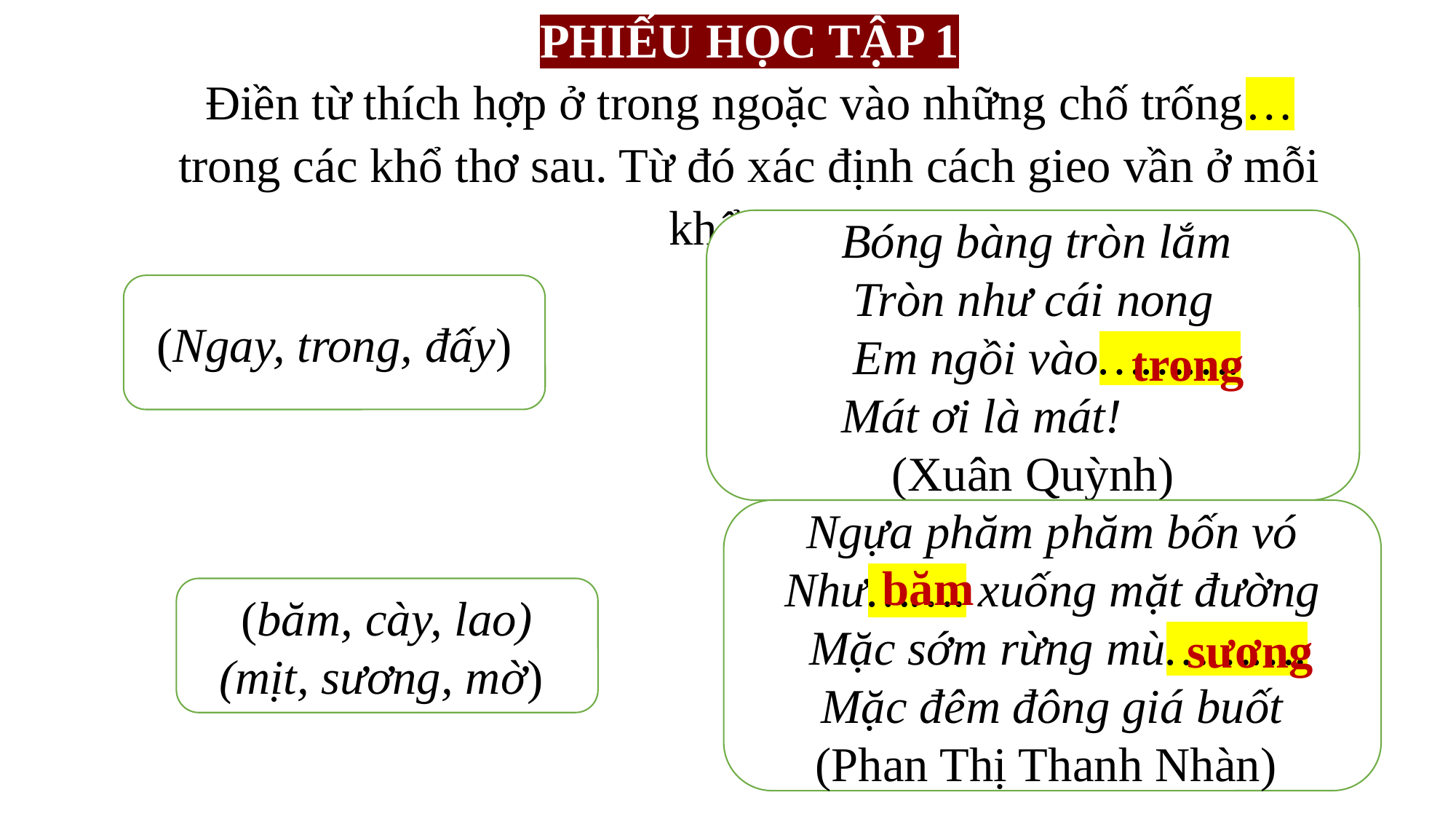

PHIẾU HỌC TẬP 1
Điền từ thích hợp ở trong ngoặc vào những chố trống… trong các khổ thơ sau. Từ đó xác định cách gieo vần ở mỗi khổ thơ.
         Bóng bàng tròn lắm
          Tròn như cái nong
          Em ngồi vào……….
         Mát ơi là mát!
(Xuân Quỳnh)
(Ngay, trong, đấy)
trong
Ngựa phăm phăm bốn vó
Như……. xuống mặt đường
     Mặc sớm rừng mù……….
Mặc đêm đông giá buốt
(Phan Thị Thanh Nhàn)
băm
(băm, cày, lao)
(mịt, sương, mờ)
sương